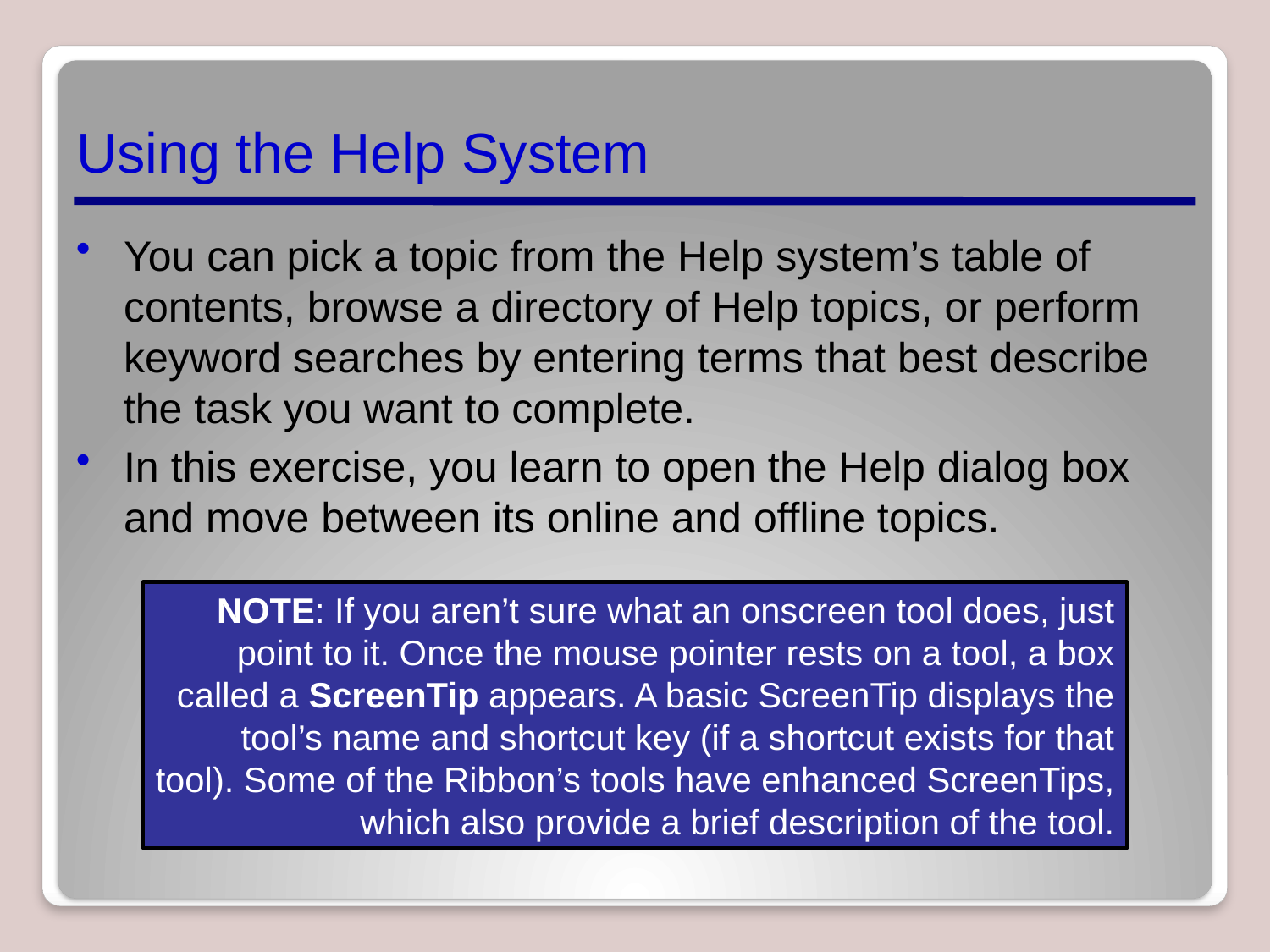

# Using the Help System
You can pick a topic from the Help system’s table of contents, browse a directory of Help topics, or perform keyword searches by entering terms that best describe the task you want to complete.
In this exercise, you learn to open the Help dialog box and move between its online and offline topics.
NOTE: If you aren’t sure what an onscreen tool does, just point to it. Once the mouse pointer rests on a tool, a box called a ScreenTip appears. A basic ScreenTip displays the tool’s name and shortcut key (if a shortcut exists for that tool). Some of the Ribbon’s tools have enhanced ScreenTips, which also provide a brief description of the tool.